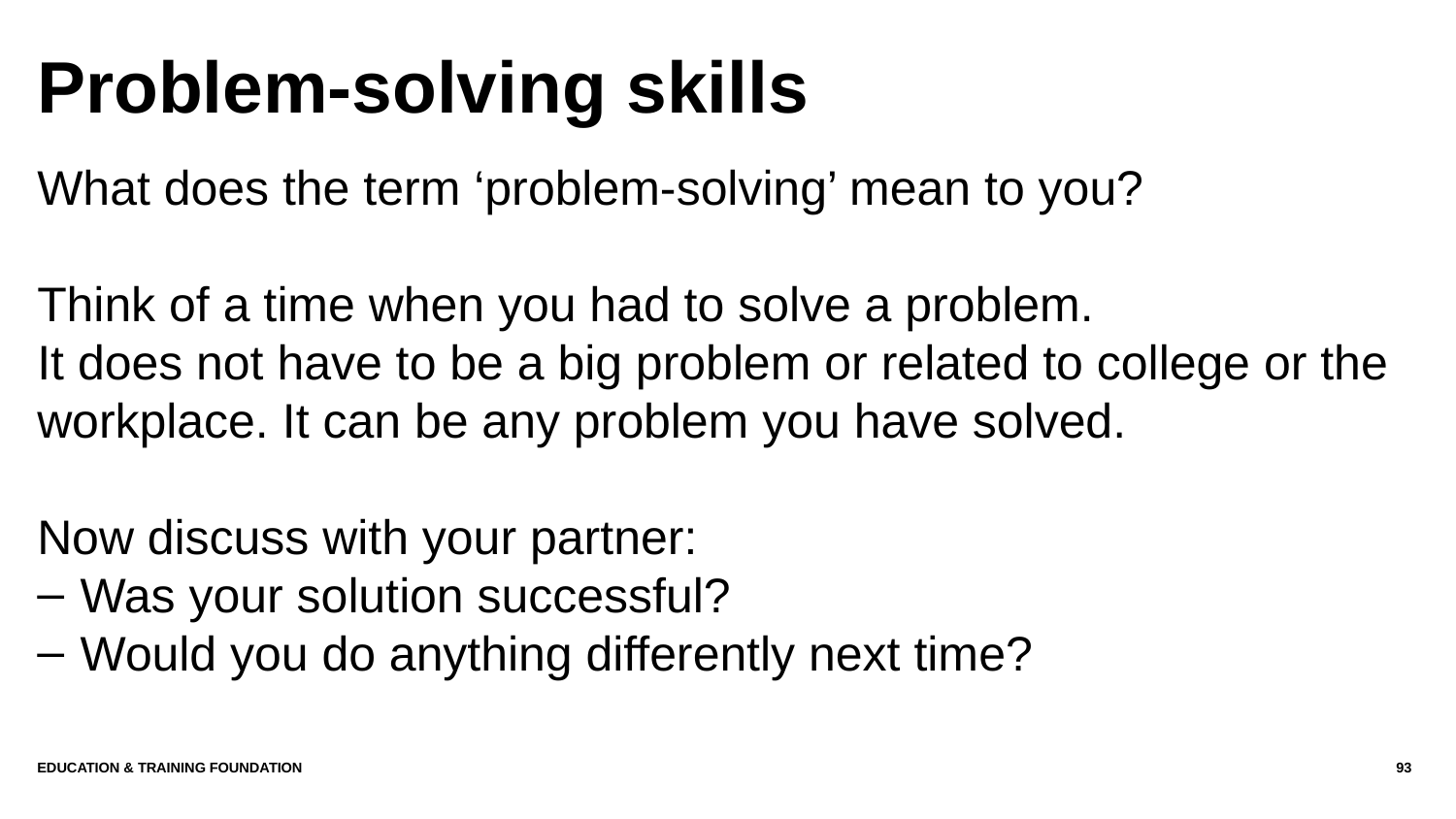

# Problem-solving skills
What does the term ‘problem-solving’ mean to you?

Think of a time when you had to solve a problem.
It does not have to be a big problem or related to college or the workplace. It can be any problem you have solved.

Now discuss with your partner:
Was your solution successful?
Would you do anything differently next time?

Education & Training Foundation
93